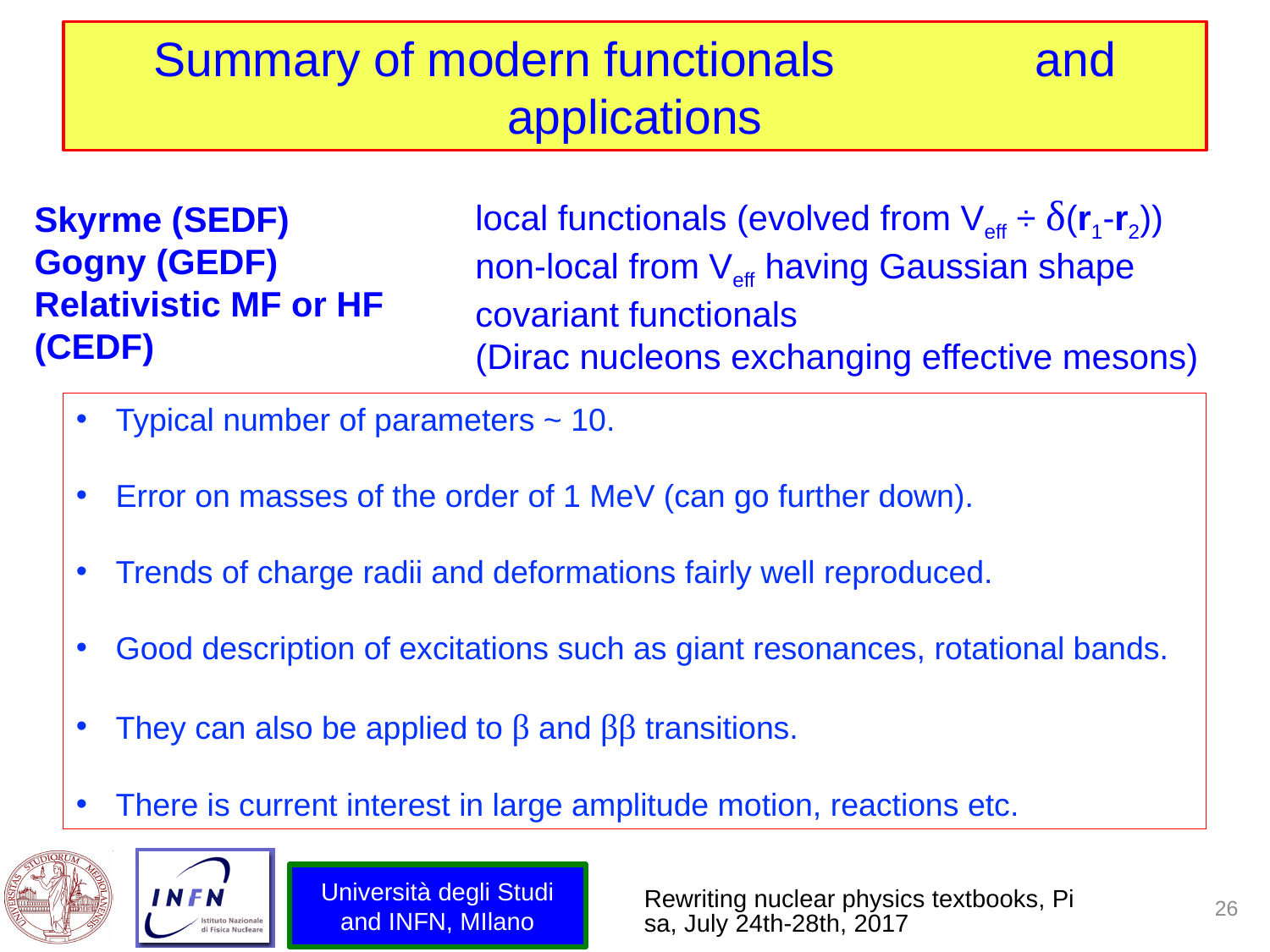

# Summary of modern functionals               and applications
local functionals (evolved from Veff ÷ δ(r1-r2))
non-local from Veff having Gaussian shape
covariant functionals
(Dirac nucleons exchanging effective mesons)
Skyrme (SEDF)
Gogny (GEDF)
Relativistic MF or HF
(CEDF)
Typical number of parameters ~ 10.

Error on masses of the order of 1 MeV (can go further down).

Trends of charge radii and deformations fairly well reproduced.

Good description of excitations such as giant resonances, rotational bands.

They can also be applied to β and ββ transitions.

There is current interest in large amplitude motion, reactions etc.
Rewriting nuclear physics textbooks, Pisa, July 24th-28th, 2017
Università degli Studi and INFN, MIlano
26